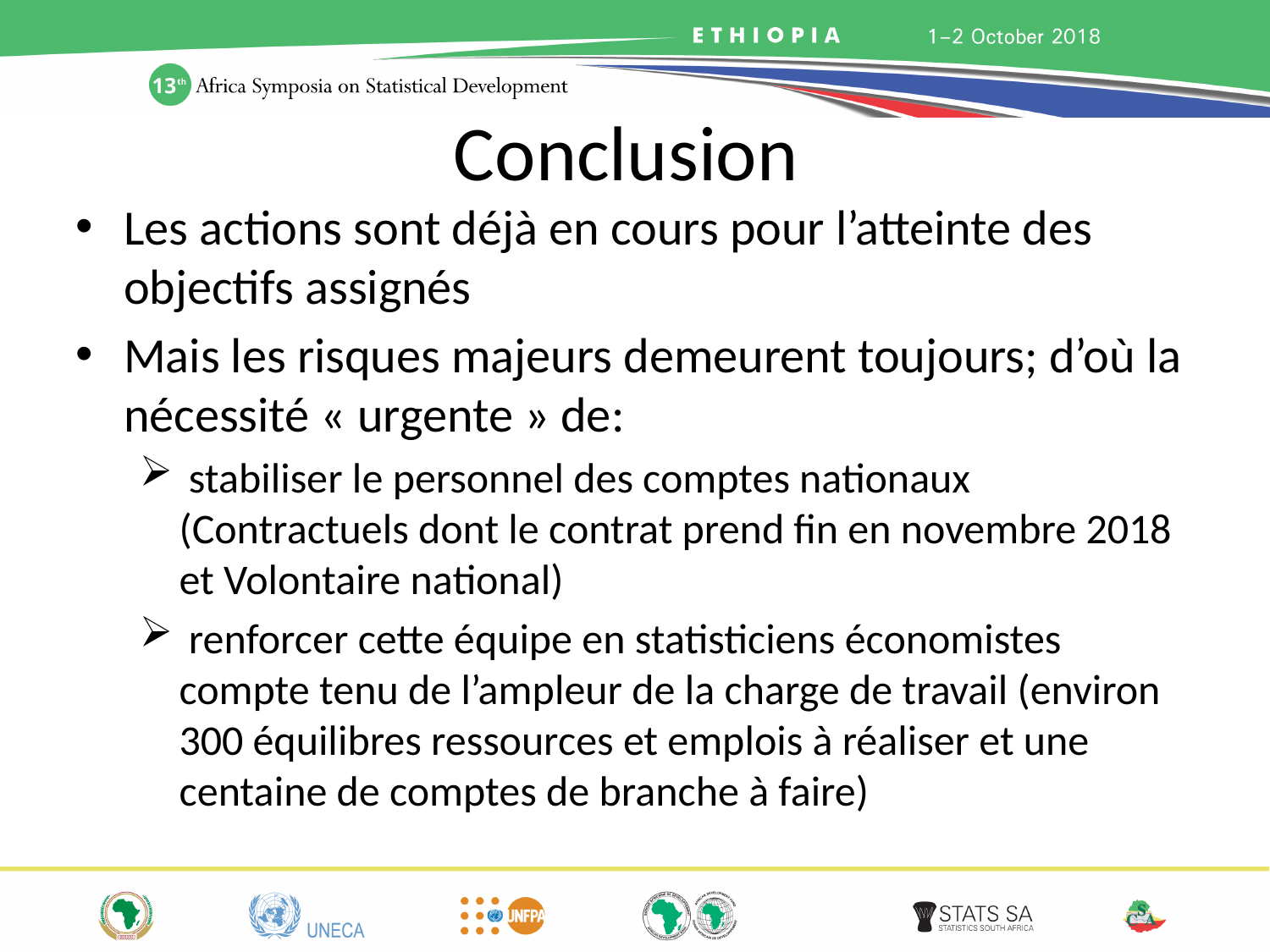

# Conclusion
Les actions sont déjà en cours pour l’atteinte des objectifs assignés
Mais les risques majeurs demeurent toujours; d’où la nécessité « urgente » de:
 stabiliser le personnel des comptes nationaux (Contractuels dont le contrat prend fin en novembre 2018 et Volontaire national)
 renforcer cette équipe en statisticiens économistes compte tenu de l’ampleur de la charge de travail (environ 300 équilibres ressources et emplois à réaliser et une centaine de comptes de branche à faire)